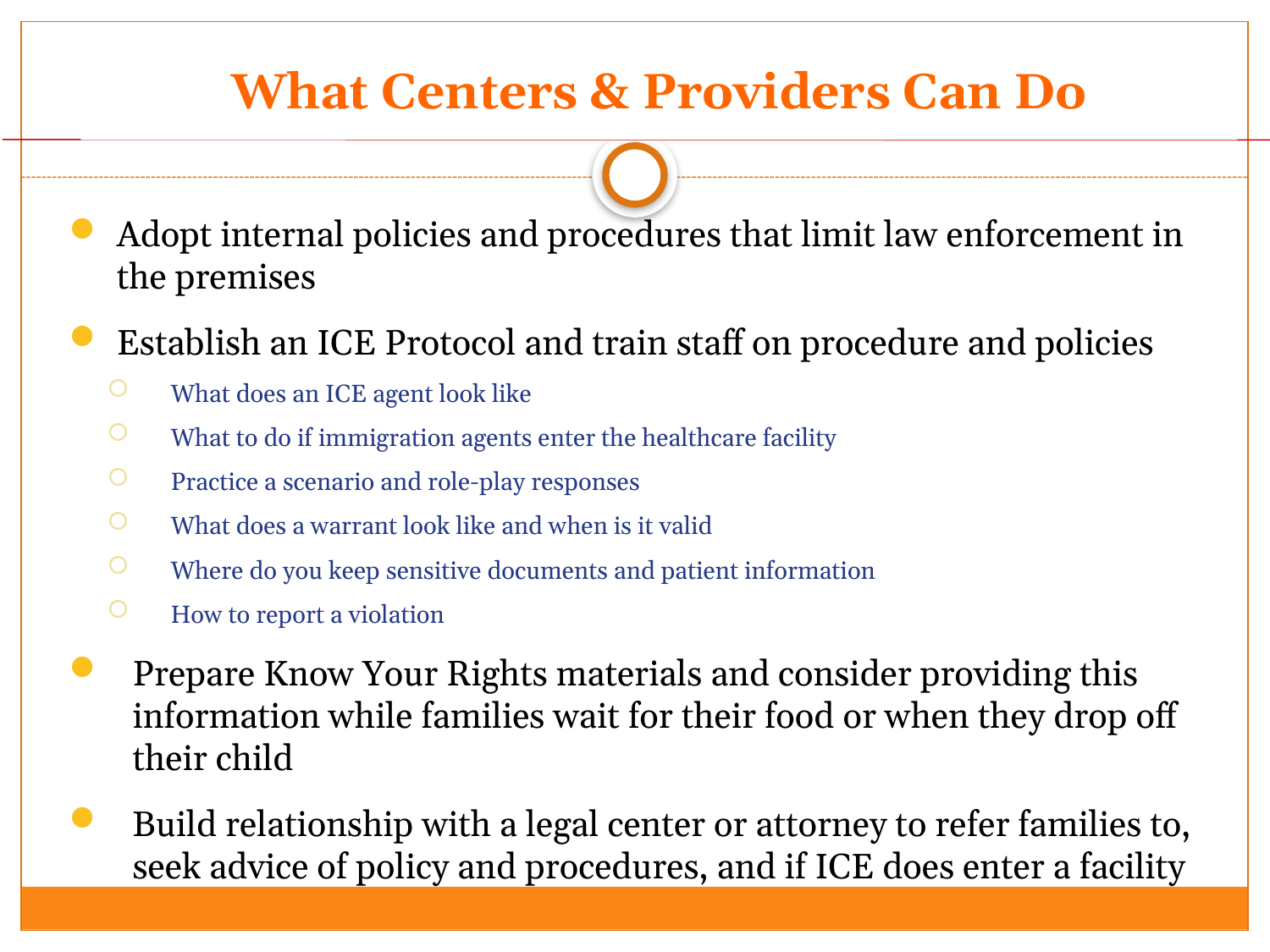

What Centers & Providers Can Do
Adopt internal policies and procedures that limit law enforcement in the premises
Establish an ICE Protocol and train staff on procedure and policies
What does an ICE agent look like
What to do if immigration agents enter the healthcare facility
Practice a scenario and role-play responses
What does a warrant look like and when is it valid
Where do you keep sensitive documents and patient information
How to report a violation
Prepare Know Your Rights materials and consider providing this information while families wait for their food or when they drop off their child
Build relationship with a legal center or attorney to refer families to, seek advice of policy and procedures, and if ICE does enter a facility